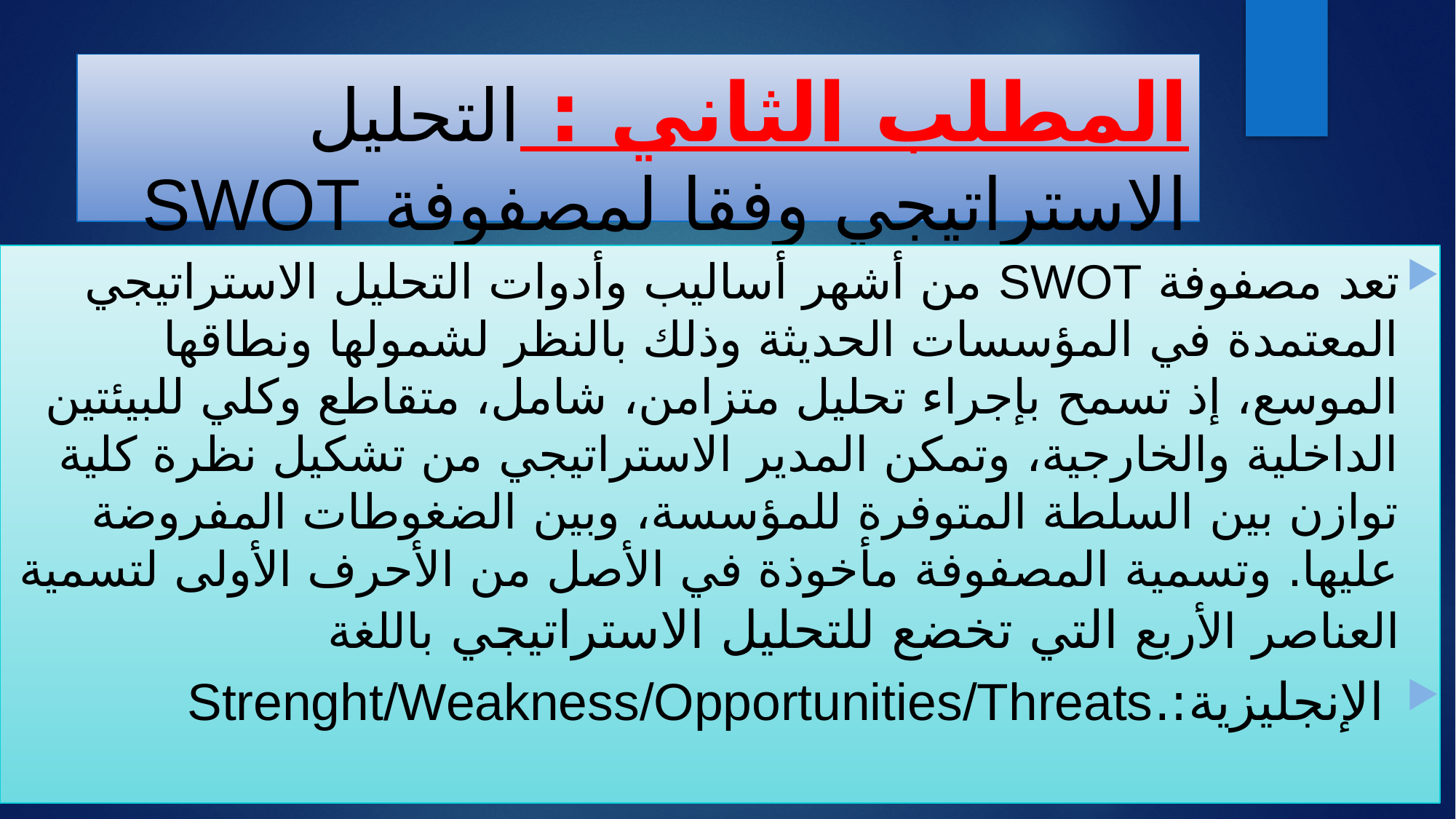

# المطلب الثاني : التحليل الاستراتيجي وفقا لمصفوفة SWOT
تعد مصفوفة SWOT من أشهر أساليب وأدوات التحليل الاستراتيجي المعتمدة في المؤسسات الحديثة وذلك بالنظر لشمولها ونطاقها الموسع، إذ تسمح بإجراء تحليل متزامن، شامل، متقاطع وكلي للبيئتين الداخلية والخارجية، وتمكن المدير الاستراتيجي من تشكيل نظرة كلية توازن بين السلطة المتوفرة للمؤسسة، وبين الضغوطات المفروضة عليها. وتسمية المصفوفة مأخوذة في الأصل من الأحرف الأولى لتسمية العناصر الأربع التي تخضع للتحليل الاستراتيجي باللغة
 الإنجليزية:.Strenght/Weakness/Opportunities/Threats